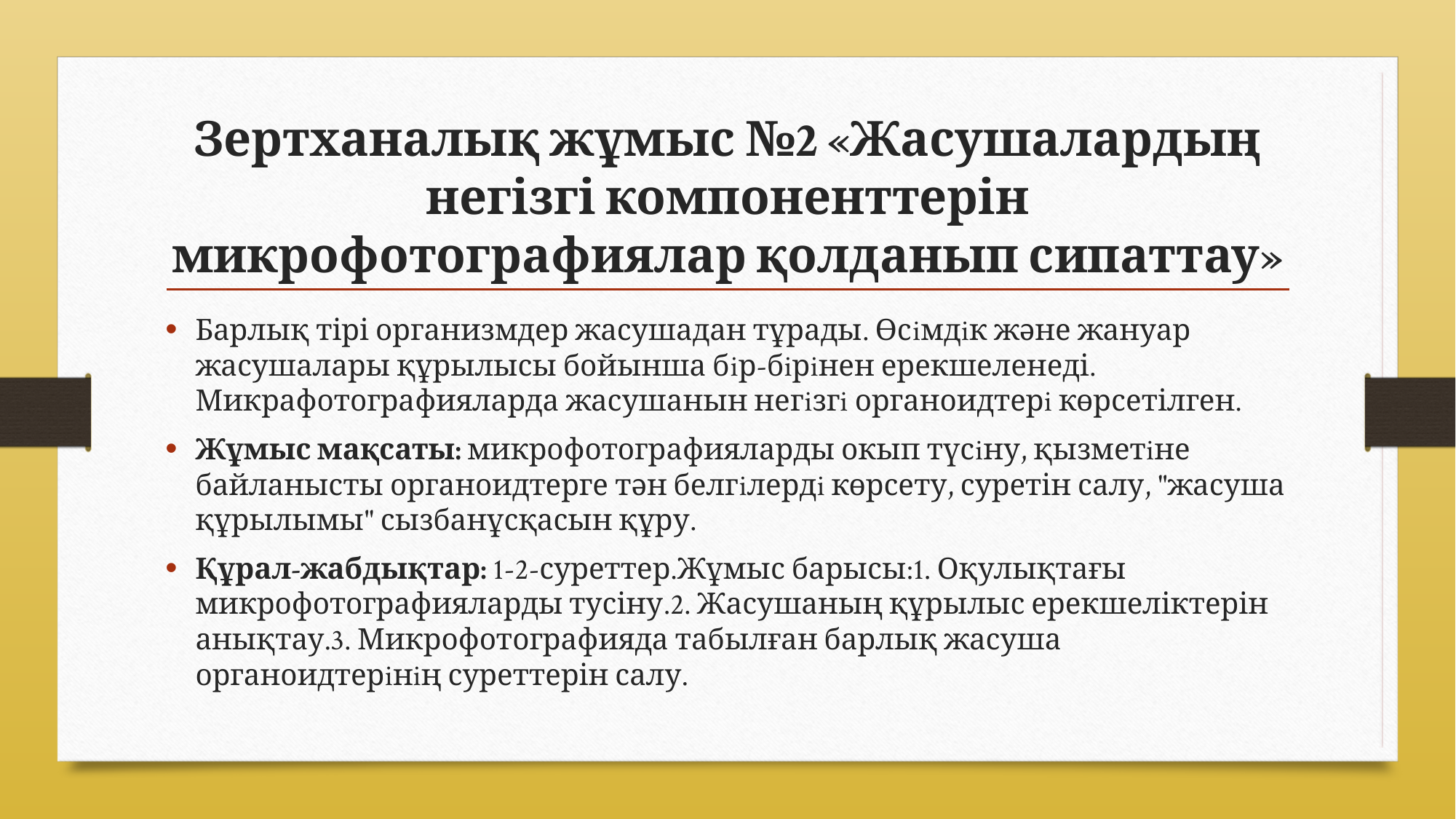

# Зертханалық жұмыс №2 «Жасушалардың негізгі компоненттерін микрофотографиялар қолданып сипаттау»
Барлық тірі организмдер жасушадан тұрады. Өсiмдiк және жануар жасушалары құрылысы бойынша бiр-бiрiнен ерекшеленеді. Микрафотографияларда жасушанын негiзгi органоидтерi көрсетілген.
Жұмыс мақсаты: микрофотографияларды окып түсiну, қызметiне байланысты органоидтерге тән белгiлердi көрсету, суретін салу, "жасуша құрылымы" сызбанұсқасын құру.
Құрал-жабдықтар: 1-2-суреттер.Жұмыс барысы:1. Оқулықтағы микрофотографияларды тусіну.2. Жасушаның құрылыс ерекшеліктерін анықтау.3. Микрофотографияда табылған барлық жасуша органоидтерiнiң суреттерін салу.